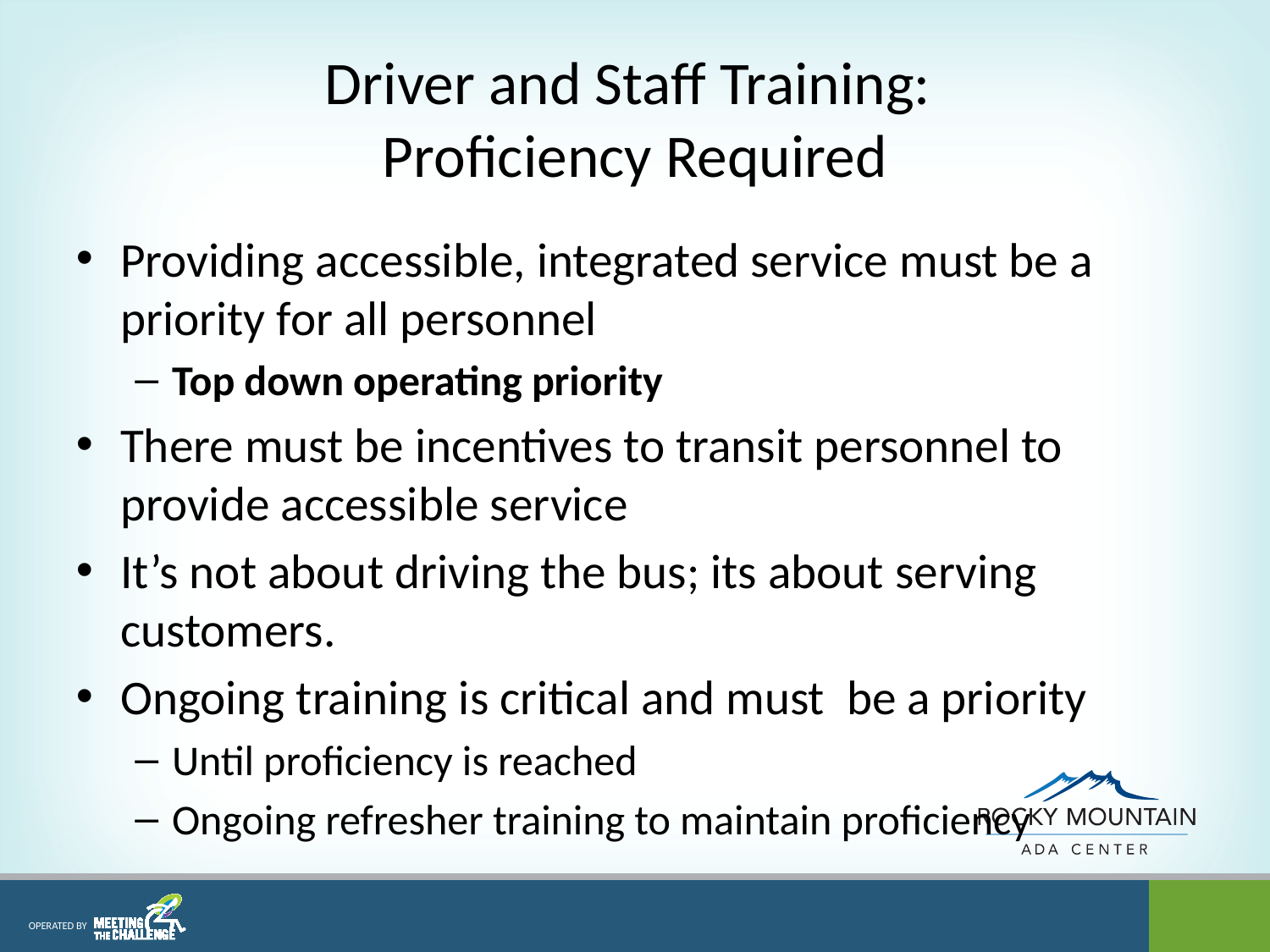

# Driver and Staff Training: Proficiency Required
Providing accessible, integrated service must be a priority for all personnel
Top down operating priority
There must be incentives to transit personnel to provide accessible service
It’s not about driving the bus; its about serving customers.
Ongoing training is critical and must  be a priority
Until proficiency is reached
Ongoing refresher training to maintain proficiency